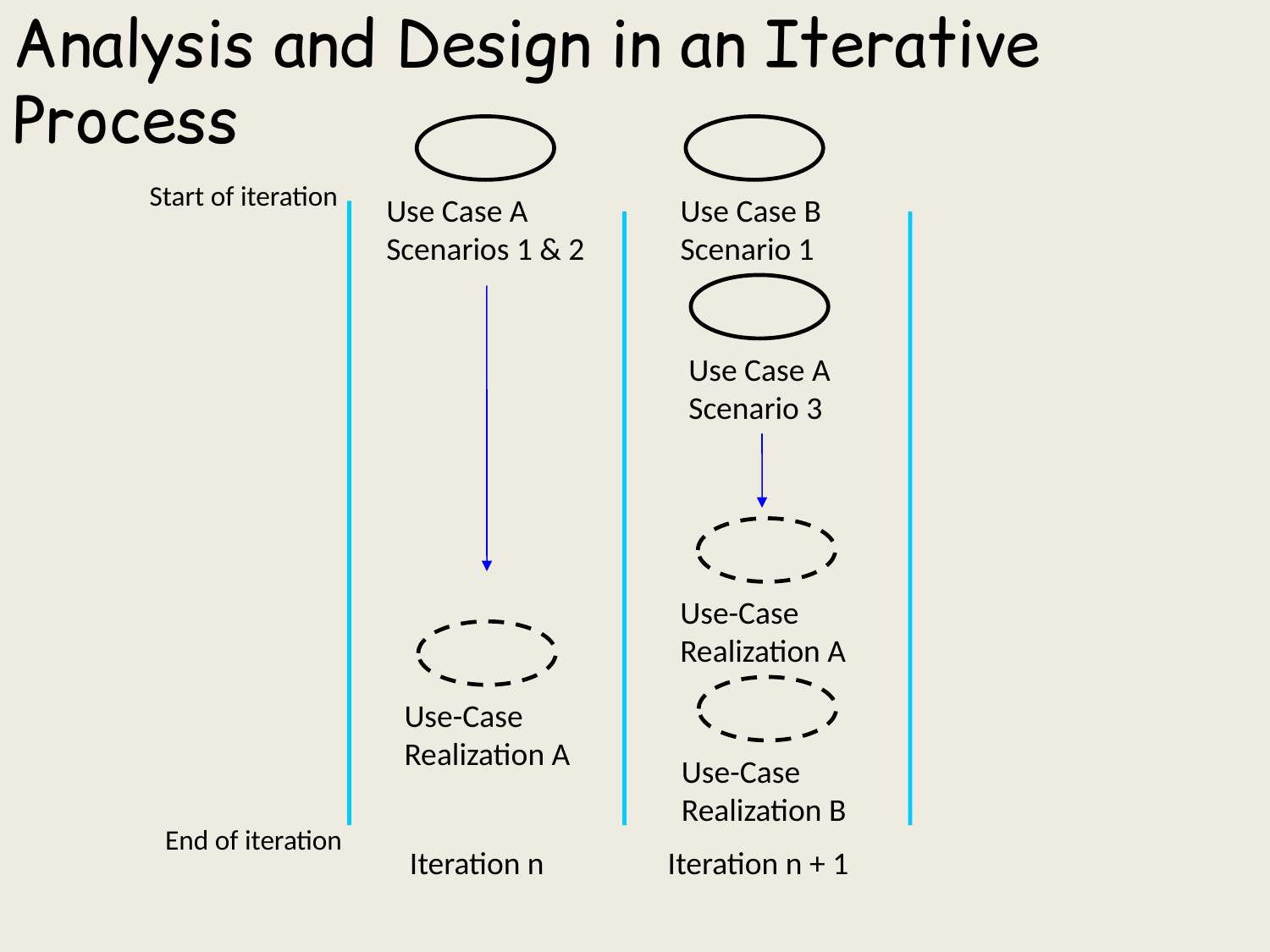

# Analysis and Design in an Iterative Process

Use Case A
Scenarios 1 & 2

Use Case B
Scenario 1
Start of iteration

Use Case A
Scenario 3

Use-Case
Realization A

Use-Case
Realization A

Use-Case
Realization B
End of iteration
Iteration n
Iteration n + 1